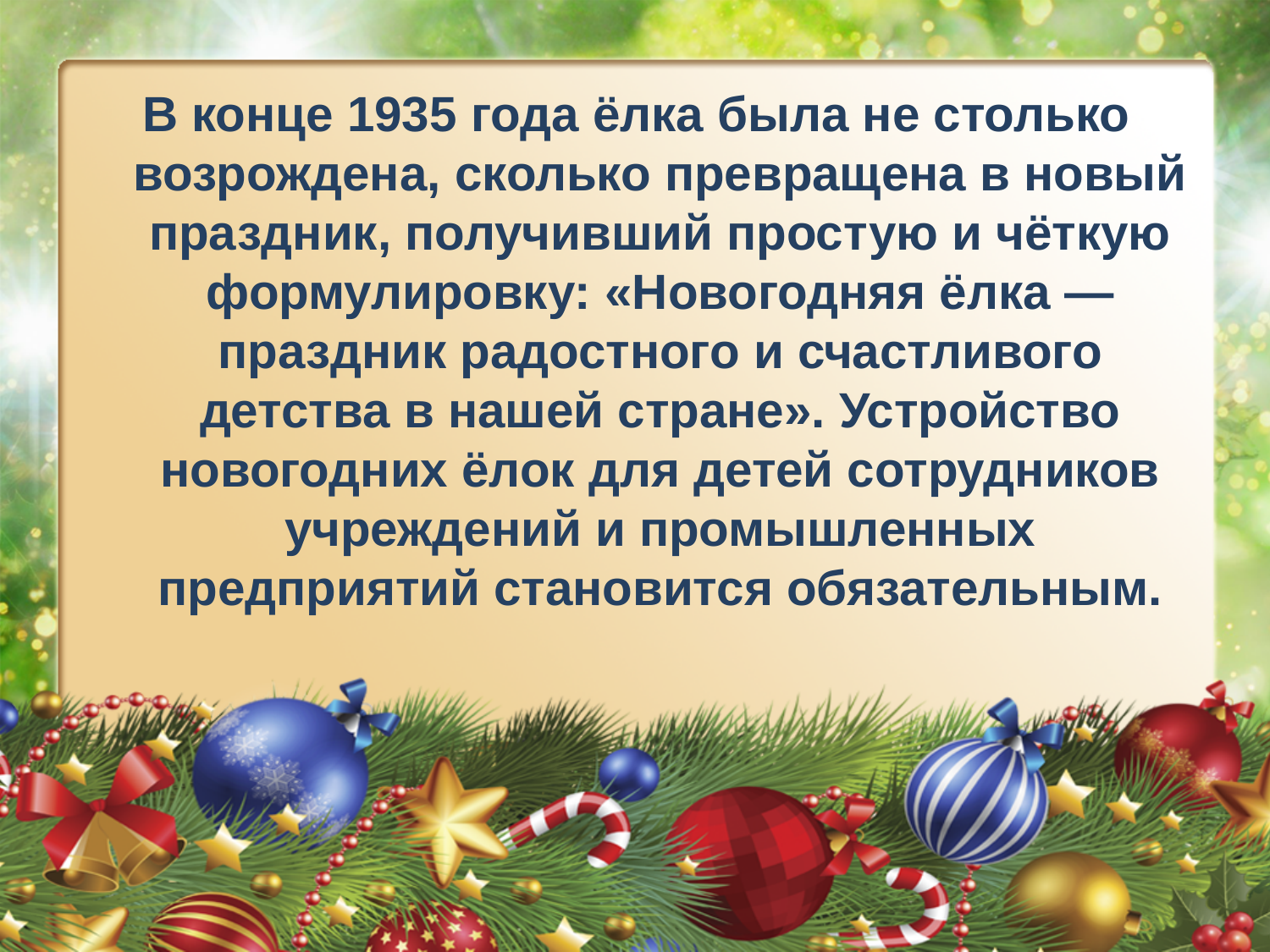

В конце 1935 года ёлка была не столько возрождена, сколько превращена в новый праздник, получивший простую и чёткую формулировку: «Новогодняя ёлка — праздник радостного и счастливого детства в нашей стране». Устройство новогодних ёлок для детей сотрудников учреждений и промышленных предприятий становится обязательным.